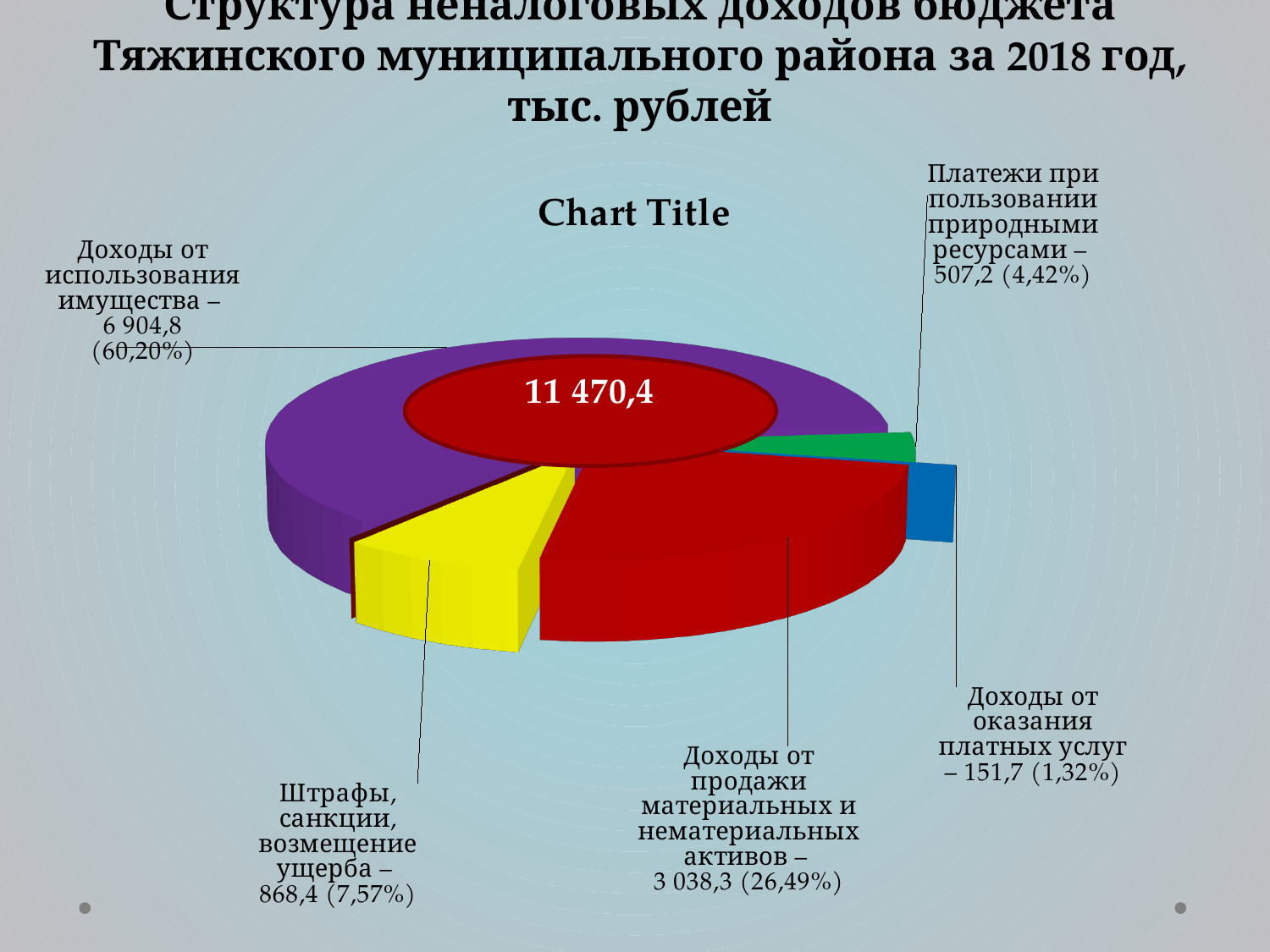

# Структура неналоговых доходов бюджета Тяжинского муниципального района за 2018 год, тыс. рублей

[unsupported chart]